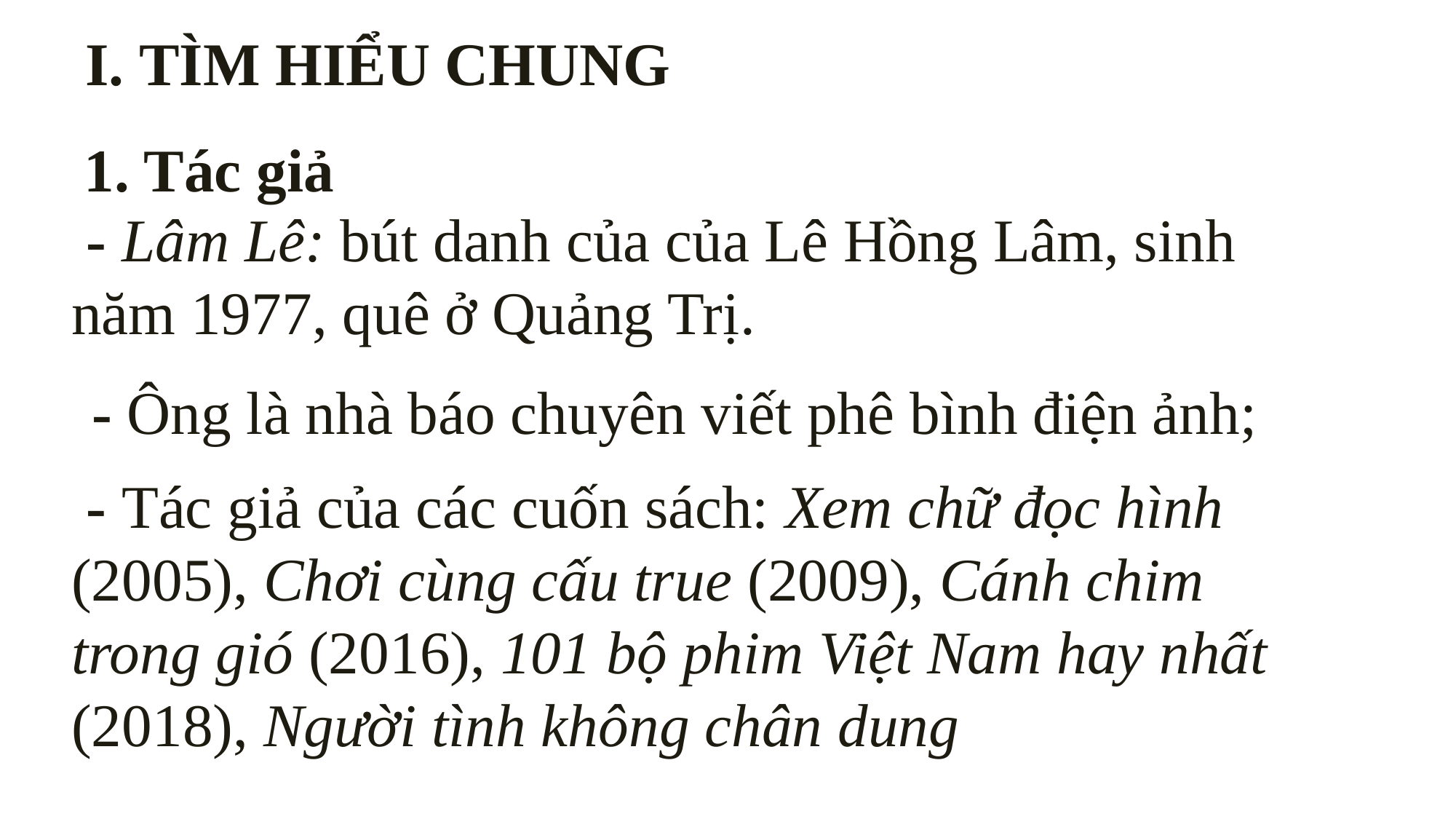

I. TÌM HIỂU CHUNG
 1. Tác giả
 - Lâm Lê: bút danh của của Lê Hồng Lâm, sinh năm 1977, quê ở Quảng Trị.
- Ông là nhà báo chuyên viết phê bình điện ảnh;
 - Tác giả của các cuốn sách: Xem chữ đọc hình (2005), Chơi cùng cấu true (2009), Cánh chim trong gió (2016), 101 bộ phim Việt Nam hay nhất (2018), Người tình không chân dung (2020).